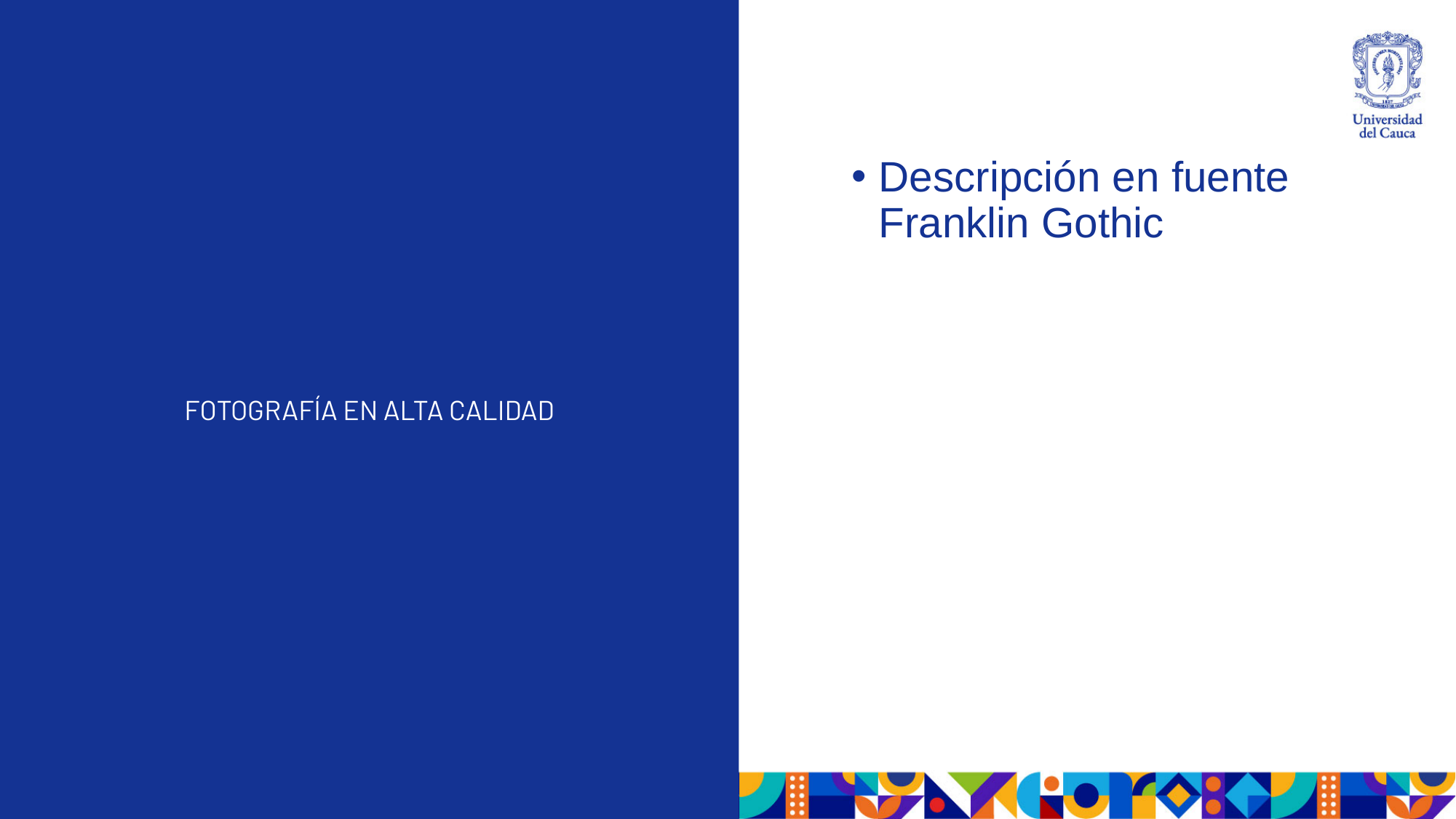

FOTOGRAFÍA EN ALTA CALIDAD
Descripción en fuente Franklin Gothic